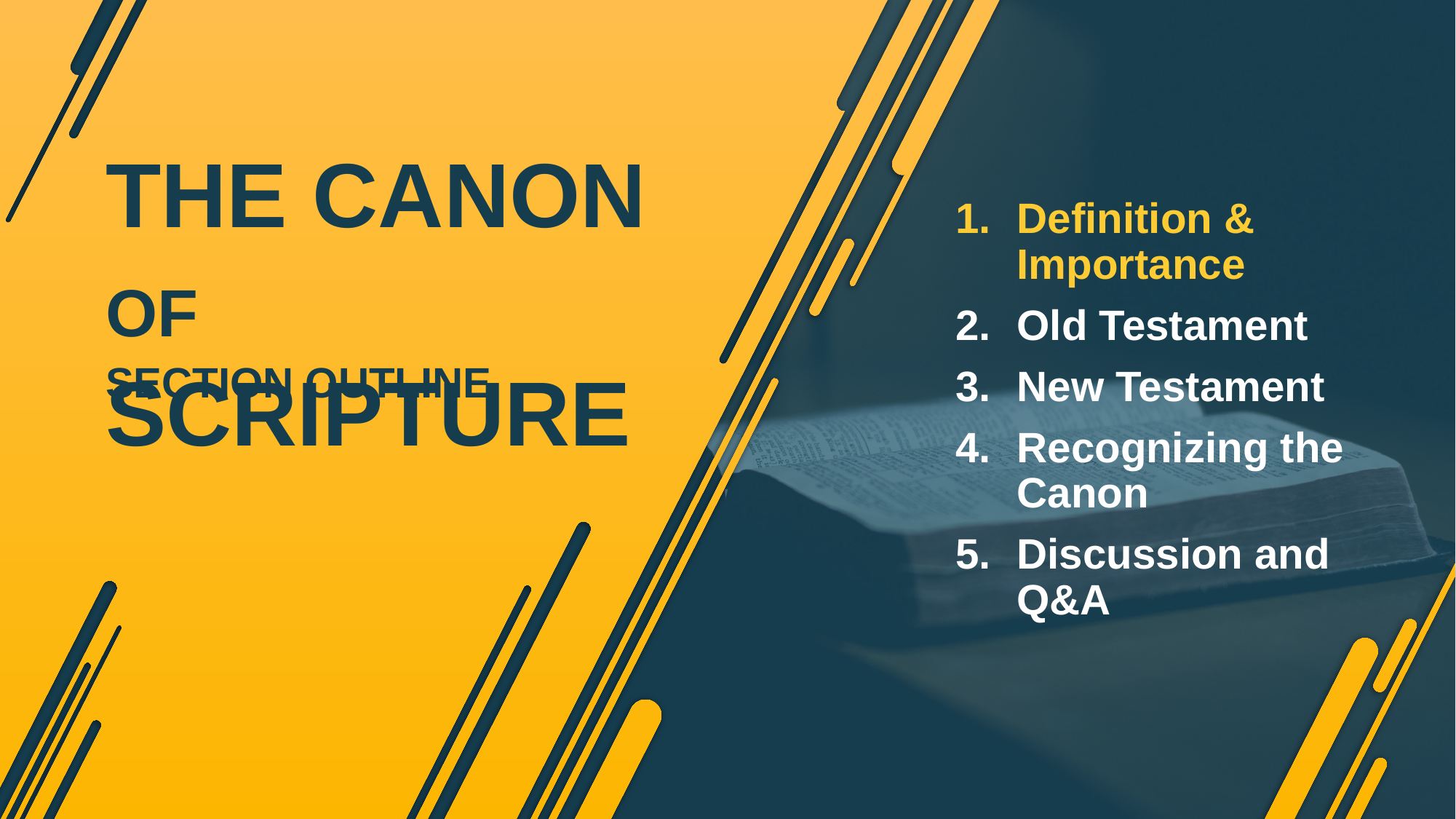

# THE CANON OF SCRIPTURE
Definition & Importance
Old Testament
New Testament
Recognizing the Canon
Discussion and Q&A
SECTION OUTLINE